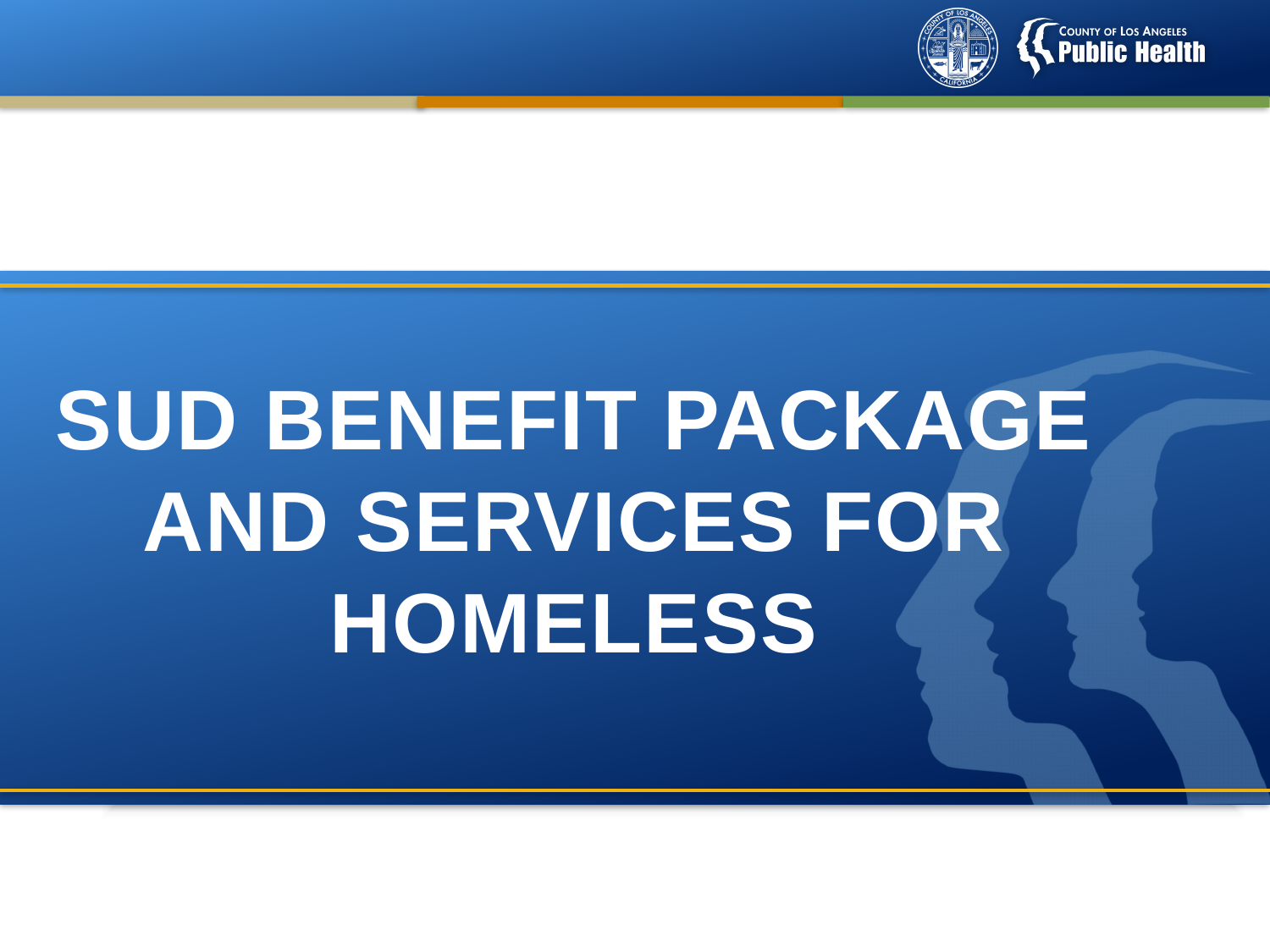

# SUD BENEFIT PACKAGE and services for homeless